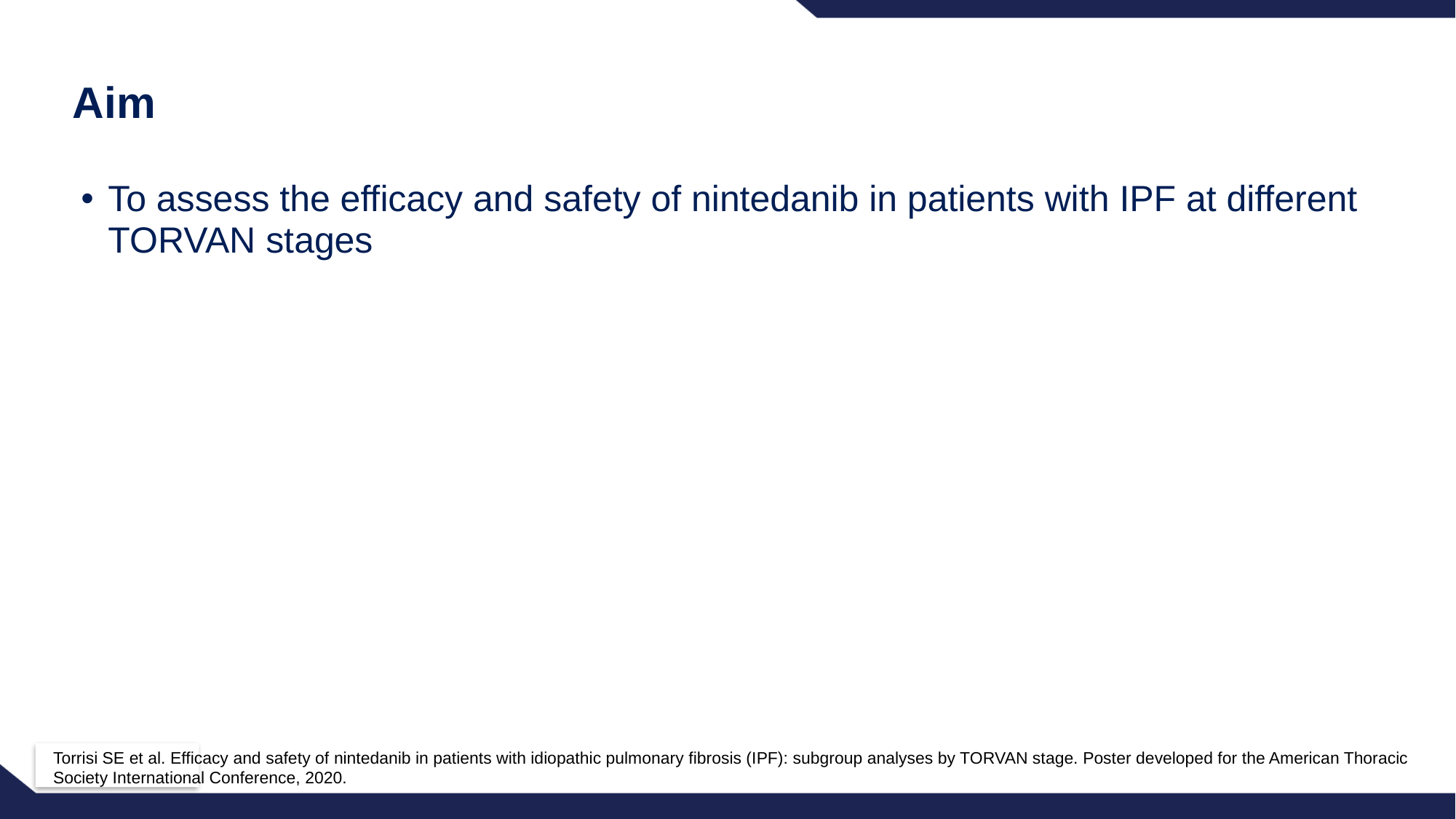

# Aim
To assess the efficacy and safety of nintedanib in patients with IPF at different TORVAN stages
Torrisi SE et al. Efficacy and safety of nintedanib in patients with idiopathic pulmonary fibrosis (IPF): subgroup analyses by TORVAN stage. Poster developed for the American Thoracic Society International Conference, 2020.